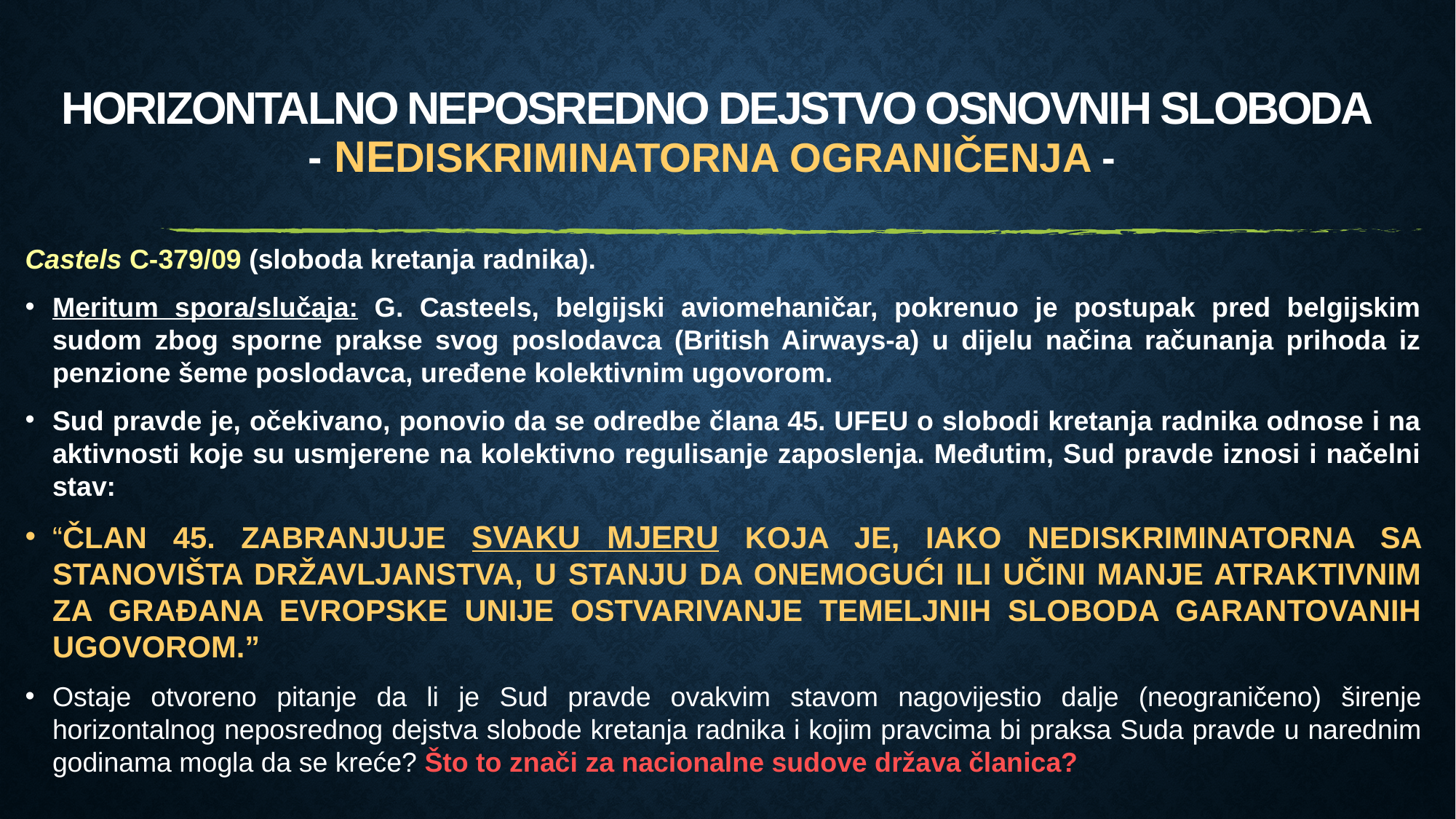

# Horizontalno neposredno dejstvo Osnovnih Sloboda - NEDISKRIMINATORNA OGRANIČENJA -
Castels C-379/09 (sloboda kretanja radnika).
Meritum spora/slučaja: G. Casteels, belgijski aviomehaničar, pokrenuo je postupak pred belgijskim sudom zbog sporne prakse svog poslodavca (British Airways-a) u dijelu načina računanja prihoda iz penzione šeme poslodavca, uređene kolektivnim ugovorom.
Sud pravde je, očekivano, ponovio da se odredbe člana 45. UFEU o slobodi kretanja radnika odnose i na aktivnosti koje su usmjerene na kolektivno regulisanje zaposlenja. Međutim, Sud pravde iznosi i načelni stav:
“ČLAN 45. ZABRANJUJE SVAKU MJERU KOJA JE, IAKO NEDISKRIMINATORNA SA STANOVIŠTA DRŽAVLJANSTVA, U STANJU DA ONEMOGUĆI ILI UČINI MANJE ATRAKTIVNIM ZA GRAĐANA EVROPSKE UNIJE OSTVARIVANJE TEMELJNIH SLOBODA GARANTOVANIH UGOVOROM.”
Ostaje otvoreno pitanje da li je Sud pravde ovakvim stavom nagovijestio dalje (neograničeno) širenje horizontalnog neposrednog dejstva slobode kretanja radnika i kojim pravcima bi praksa Suda pravde u narednim godinama mogla da se kreće? Što to znači za nacionalne sudove država članica?